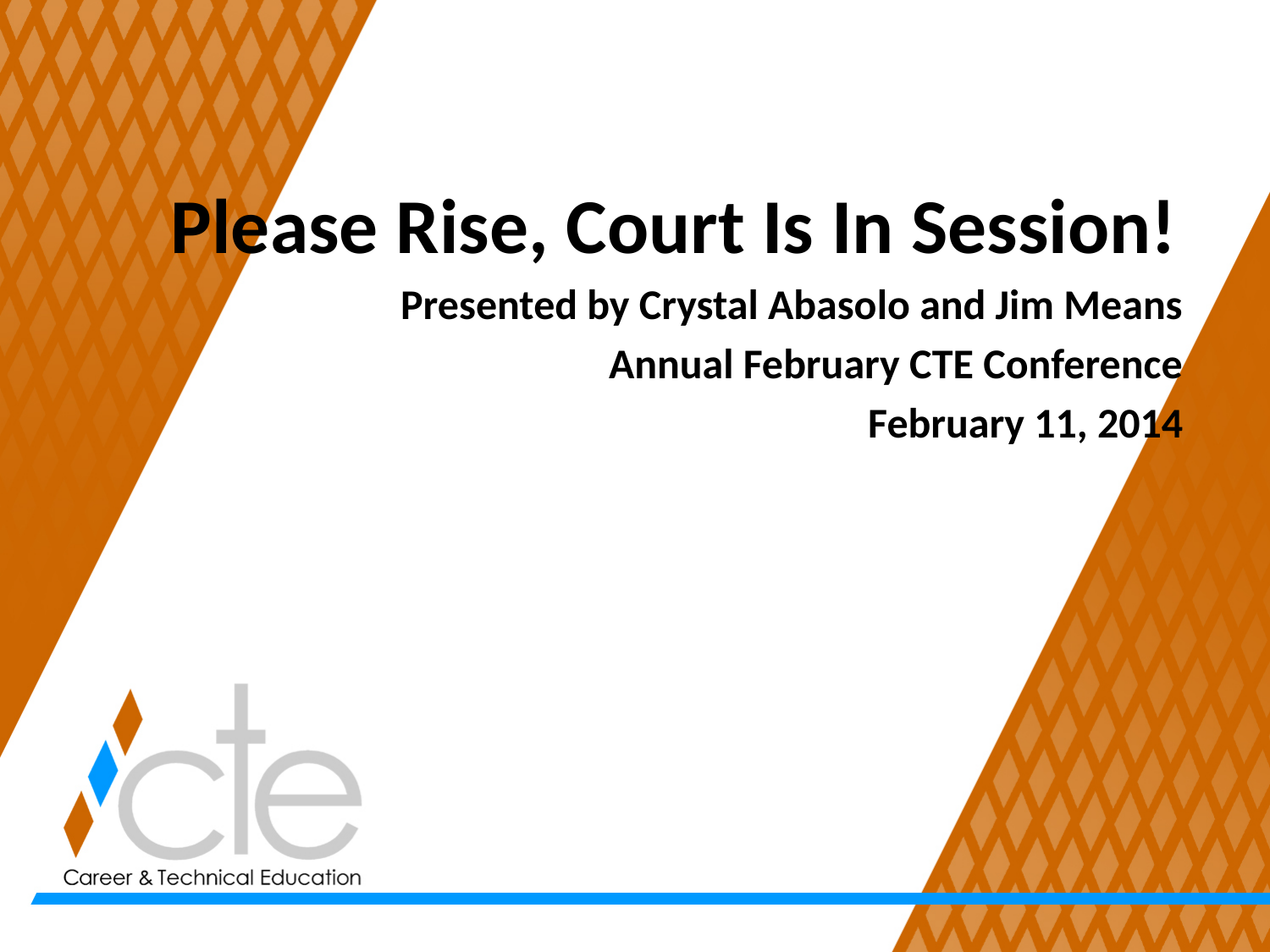

Please Rise, Court Is In Session!
Presented by Crystal Abasolo and Jim Means
Annual February CTE Conference
February 11, 2014